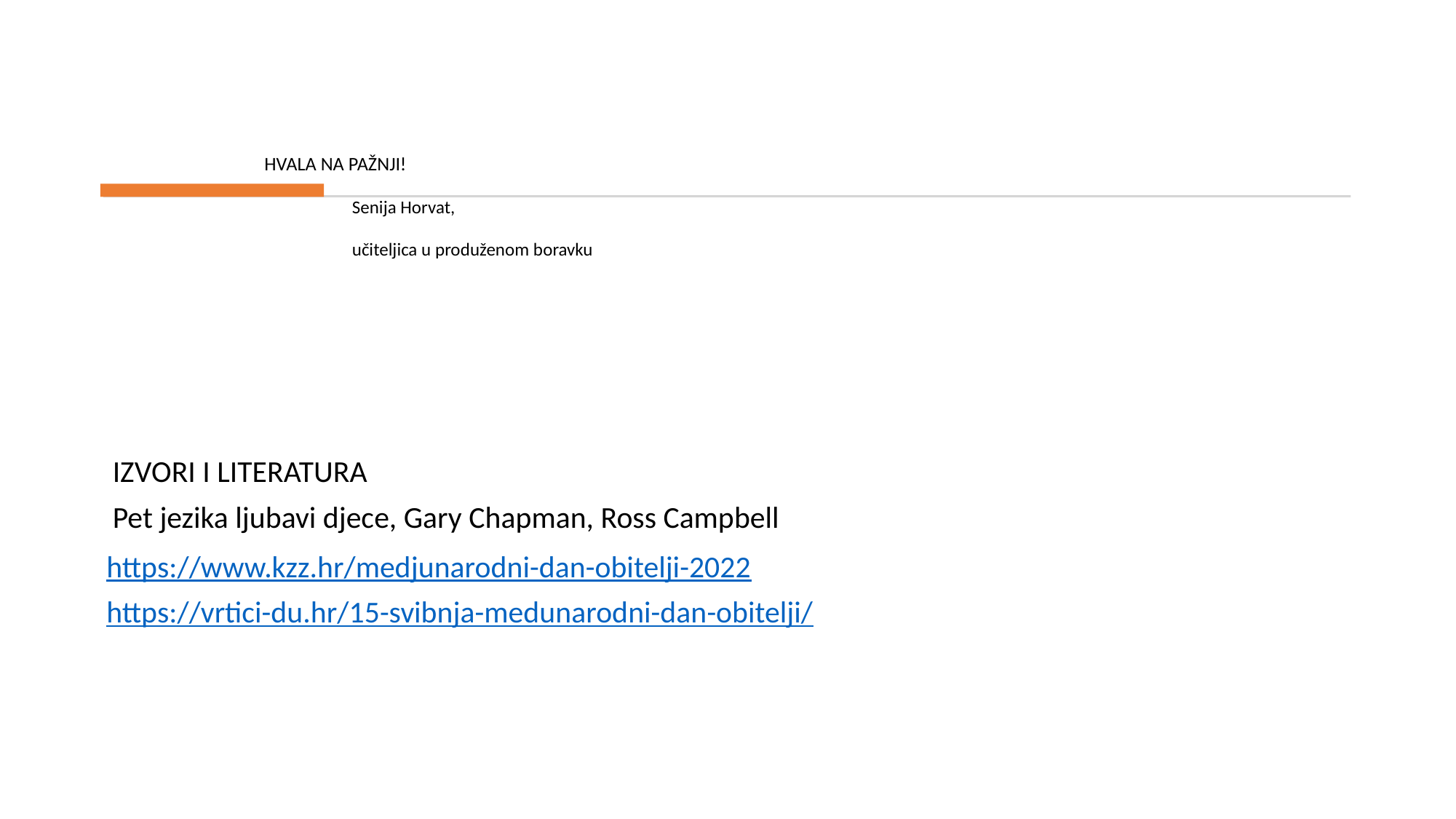

HVALA NA PAŽNJI!

                     Senija Horvat,

                     učiteljica u produženom boravku

IZVORI I LITERATURA
Pet jezika ljubavi djece, Gary Chapman, Ross Campbell
https://www.kzz.hr/medjunarodni-dan-obitelji-2022
https://vrtici-du.hr/15-svibnja-medunarodni-dan-obitelji/